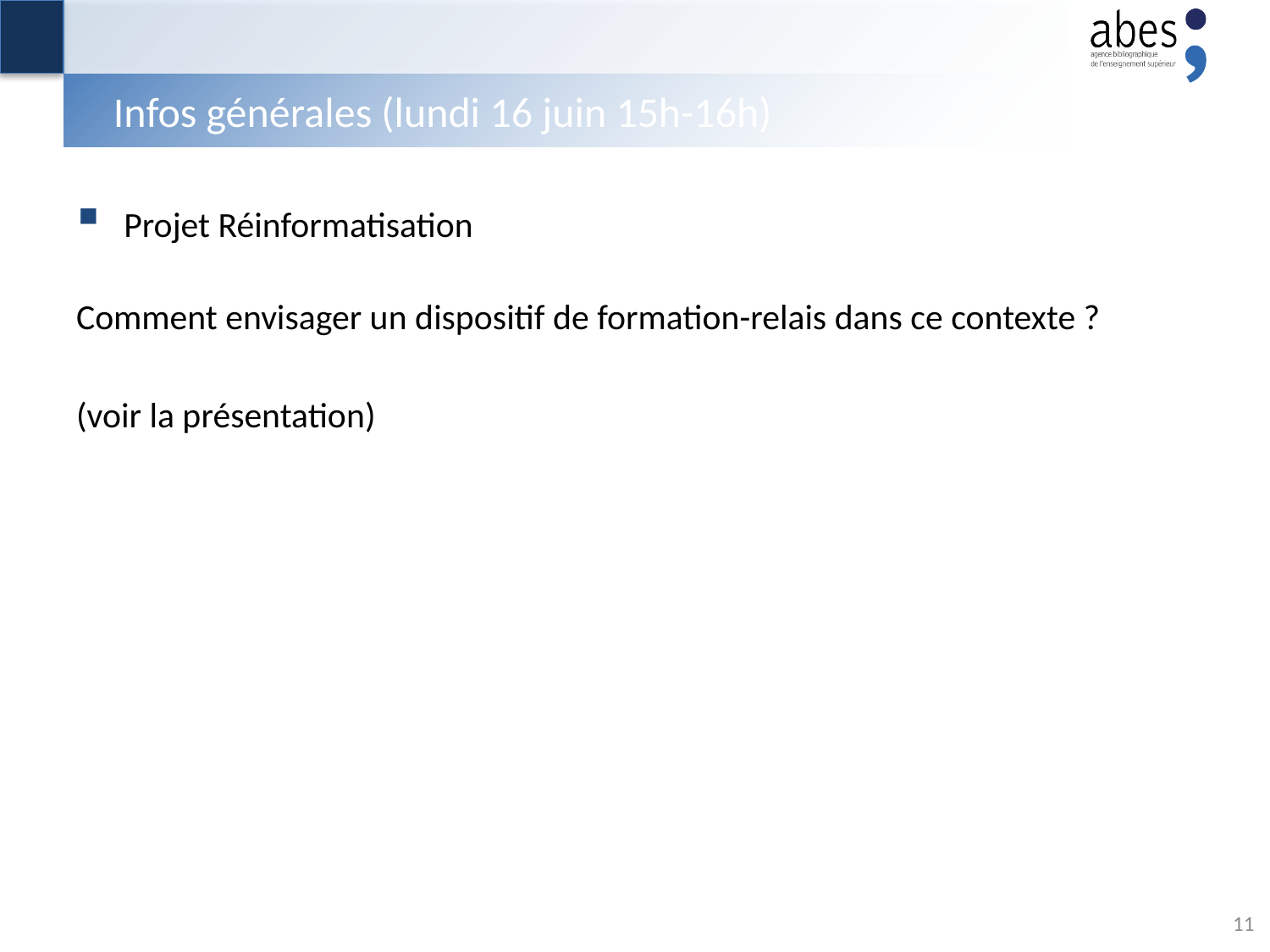

# Infos générales (lundi 16 juin 15h-16h)

Projet Réinformatisation
Comment envisager un dispositif de formation-relais dans ce contexte ?

(voir la présentation)

11